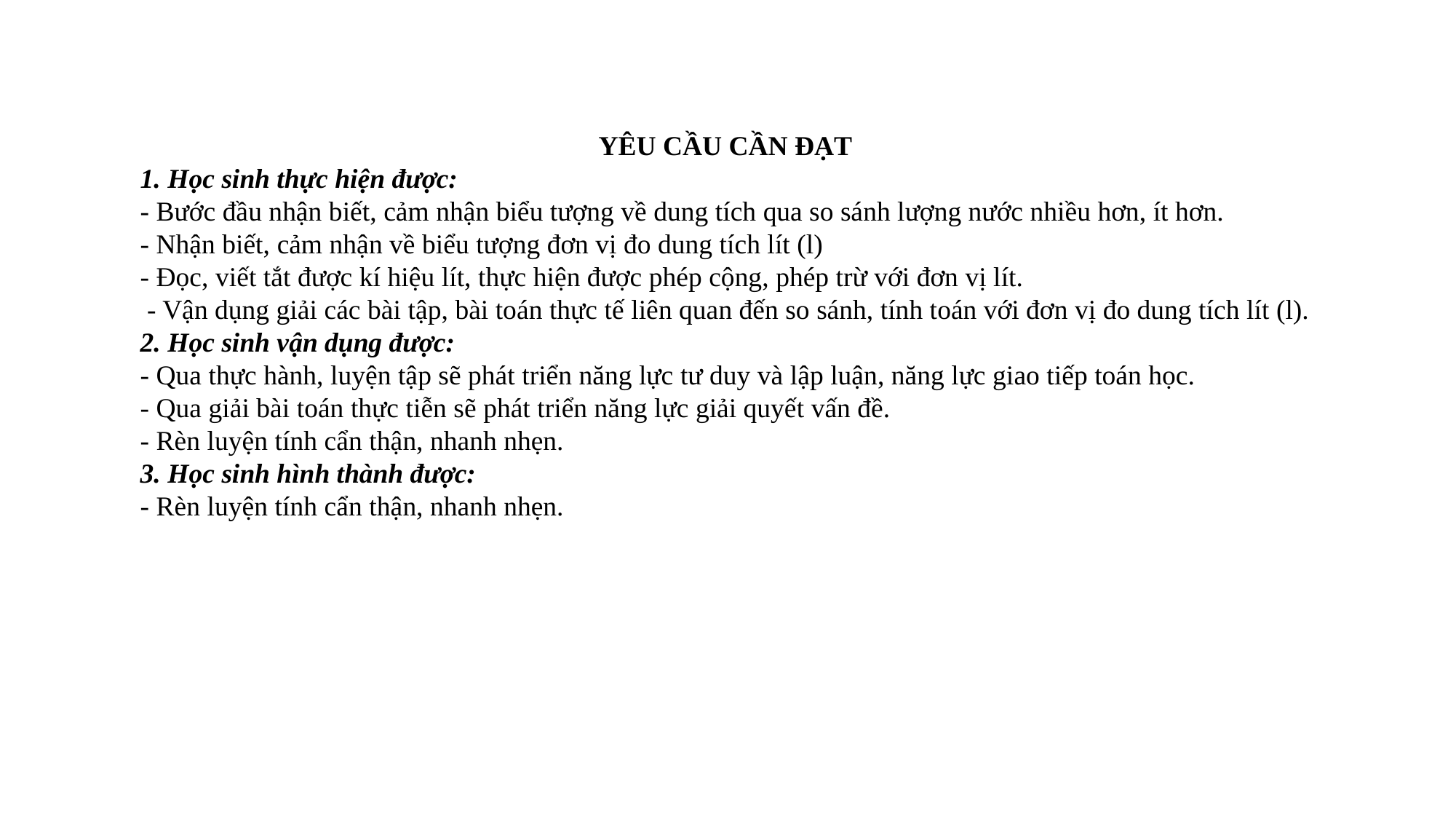

YÊU CẦU CẦN ĐẠT
1. Học sinh thực hiện được:
- Bước đầu nhận biết, cảm nhận biểu tượng về dung tích qua so sánh lượng nước nhiều hơn, ít hơn.
- Nhận biết, cảm nhận về biểu tượng đơn vị đo dung tích lít (l)
- Đọc, viết tắt được kí hiệu lít, thực hiện được phép cộng, phép trừ với đơn vị lít.
 - Vận dụng giải các bài tập, bài toán thực tế liên quan đến so sánh, tính toán với đơn vị đo dung tích lít (l).
2. Học sinh vận dụng được:
- Qua thực hành, luyện tập sẽ phát triển năng lực tư duy và lập luận, năng lực giao tiếp toán học.
- Qua giải bài toán thực tiễn sẽ phát triển năng lực giải quyết vấn đề.
- Rèn luyện tính cẩn thận, nhanh nhẹn.
3. Học sinh hình thành được:
- Rèn luyện tính cẩn thận, nhanh nhẹn.

#